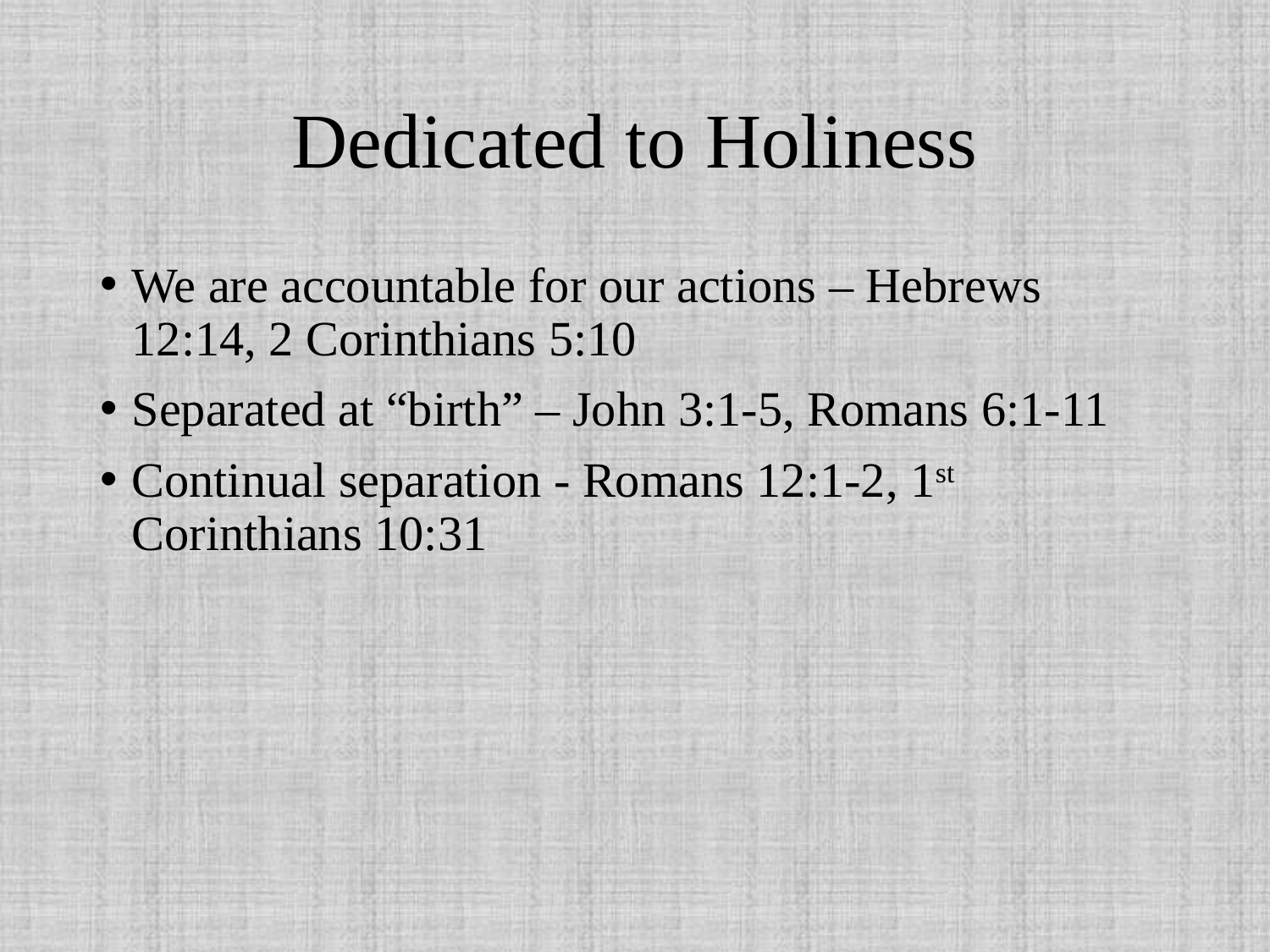

# Dedicated to Holiness
We are accountable for our actions – Hebrews 12:14, 2 Corinthians 5:10
Separated at “birth” – John 3:1-5, Romans 6:1-11
Continual separation - Romans 12:1-2, 1st Corinthians 10:31